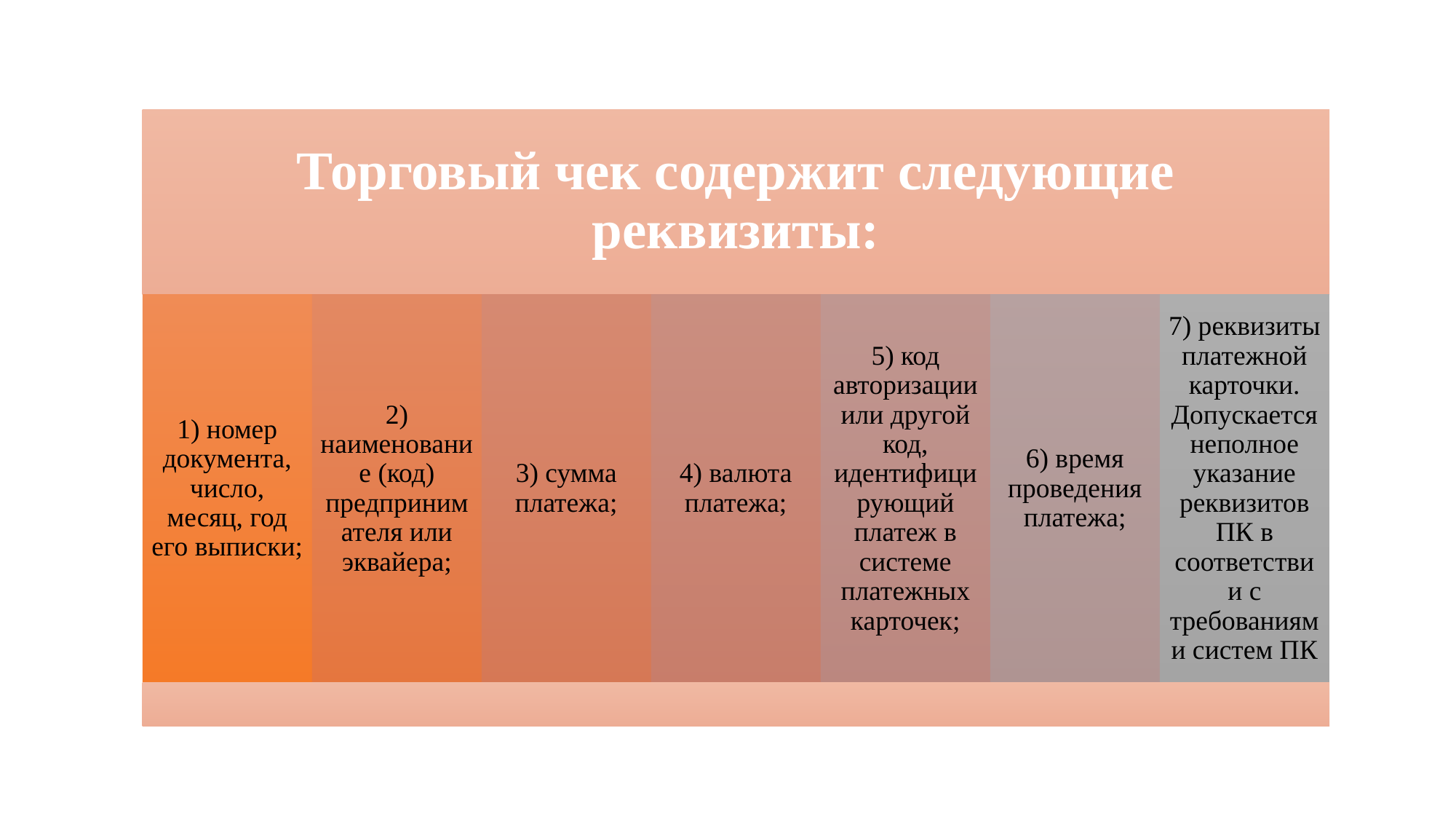

Торговый чек содержит следующие реквизиты:
1) номер документа, число, месяц, год его выписки;
2) наименование (код) предпринимателя или эквайера;
3) сумма платежа;
4) валюта платежа;
5) код авторизации или другой код, идентифицирующий платеж в системе платежных карточек;
6) время проведения платежа;
7) реквизиты платежной карточки. Допускается неполное указание реквизитов ПК в соответствии с требованиями систем ПК